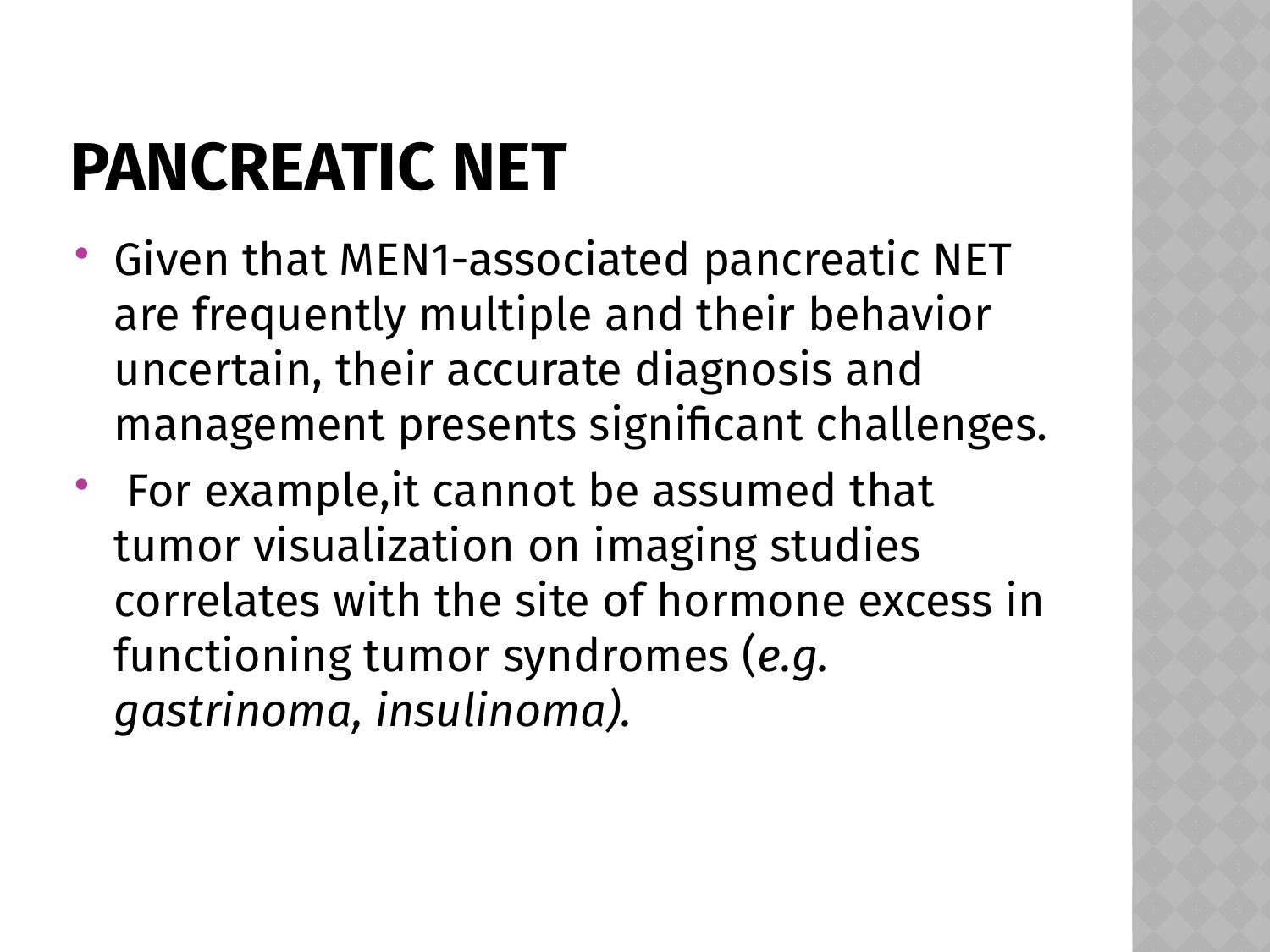

# Pancreatic NET
Given that MEN1-associated pancreatic NET are frequently multiple and their behavior uncertain, their accurate diagnosis and management presents significant challenges.
 For example,it cannot be assumed that tumor visualization on imaging studies correlates with the site of hormone excess in functioning tumor syndromes (e.g. gastrinoma, insulinoma).